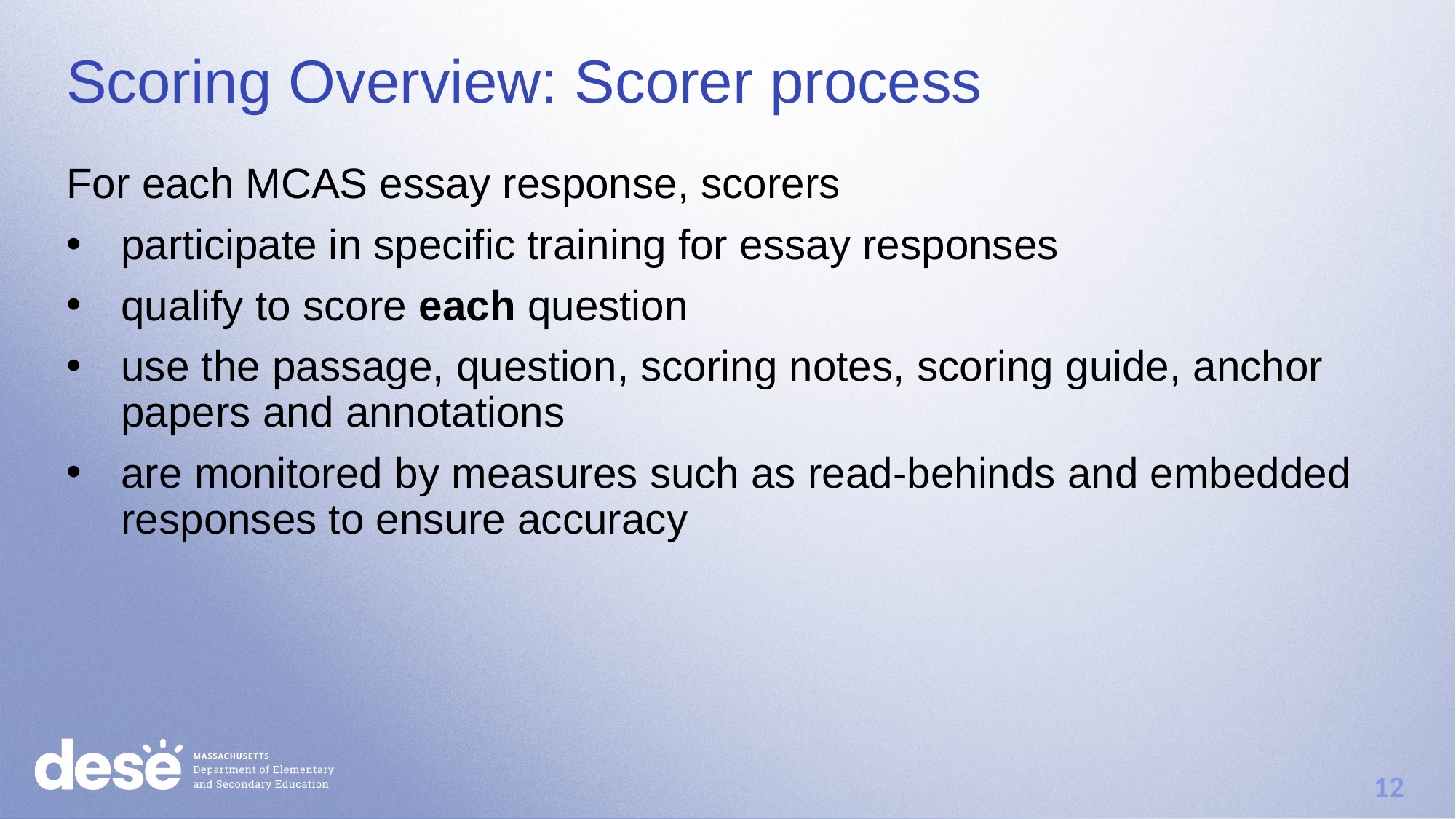

# Scoring Overview: Scorer process
For each MCAS essay response, scorers
participate in specific training for essay responses
qualify to score each question
use the passage, question, scoring notes, scoring guide, anchor papers and annotations
are monitored by measures such as read-behinds and embedded responses to ensure accuracy